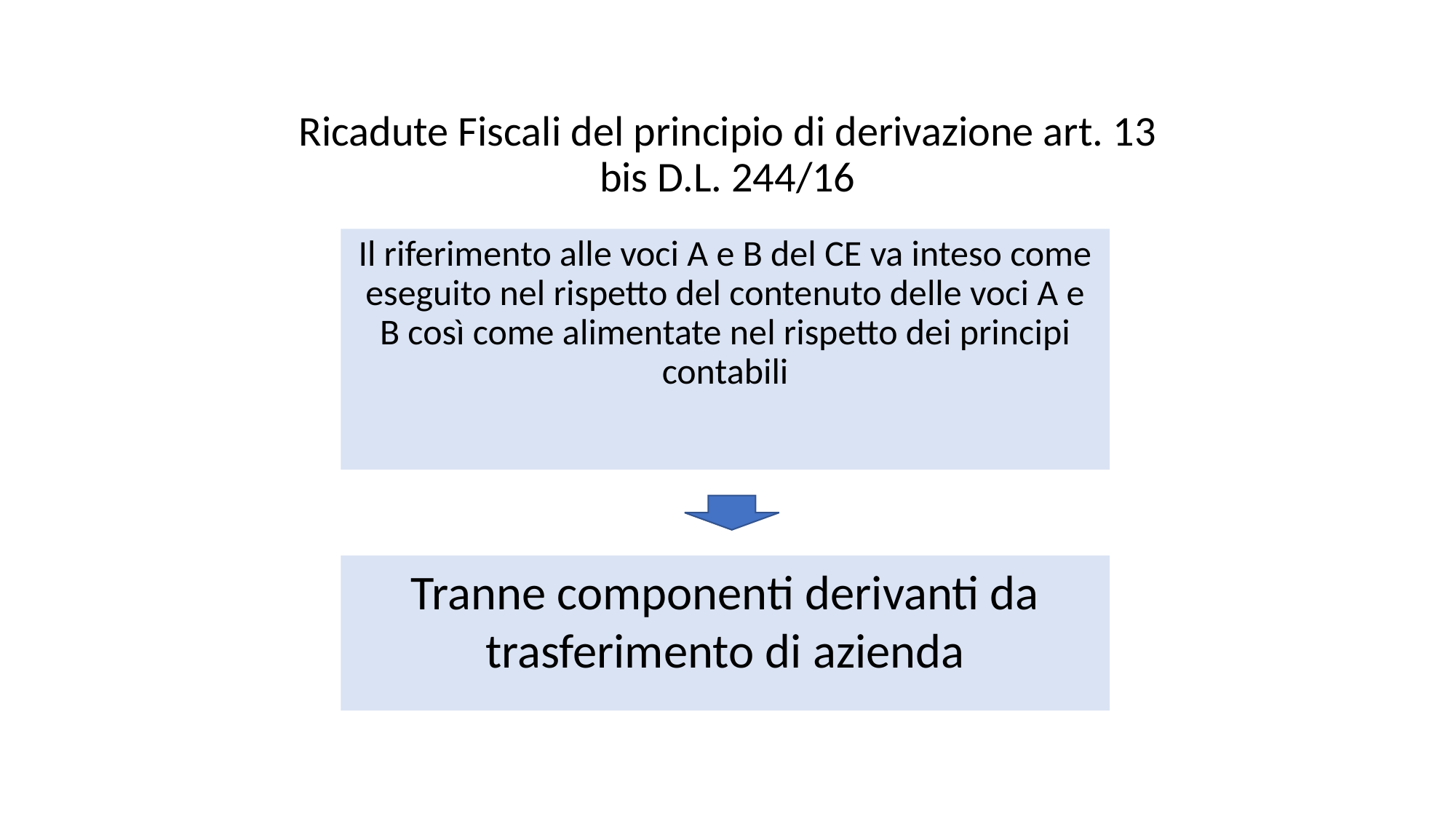

# Ricadute Fiscali del principio di derivazione art. 13 bis D.L. 244/16
Il riferimento alle voci A e B del CE va inteso come eseguito nel rispetto del contenuto delle voci A e B così come alimentate nel rispetto dei principi contabili

Tranne componenti derivanti da trasferimento di azienda